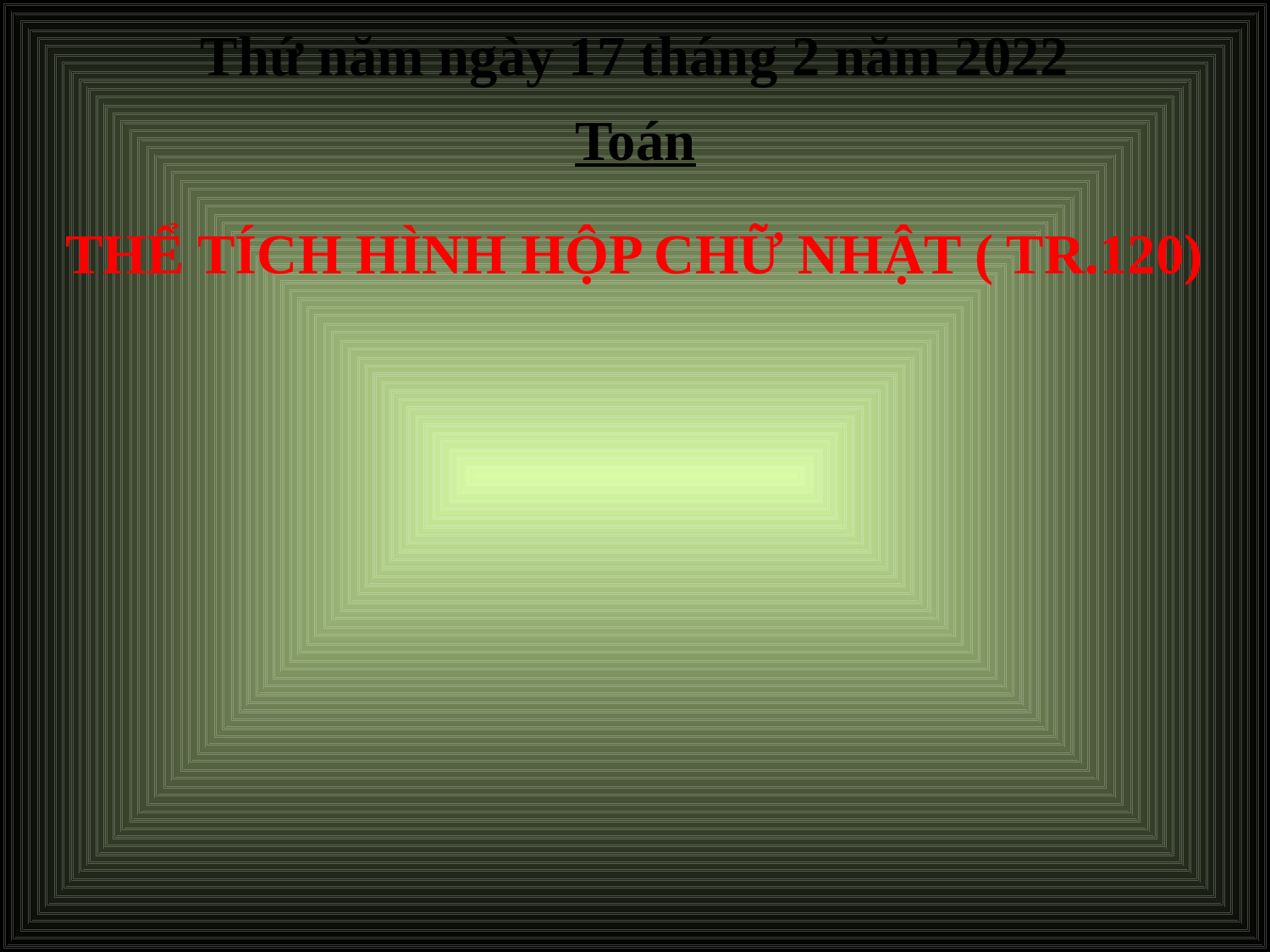

Thứ năm ngày 17 tháng 2 năm 2022
# Toán
THỂ TÍCH HÌNH HỘP CHỮ NHẬT ( tr.120)